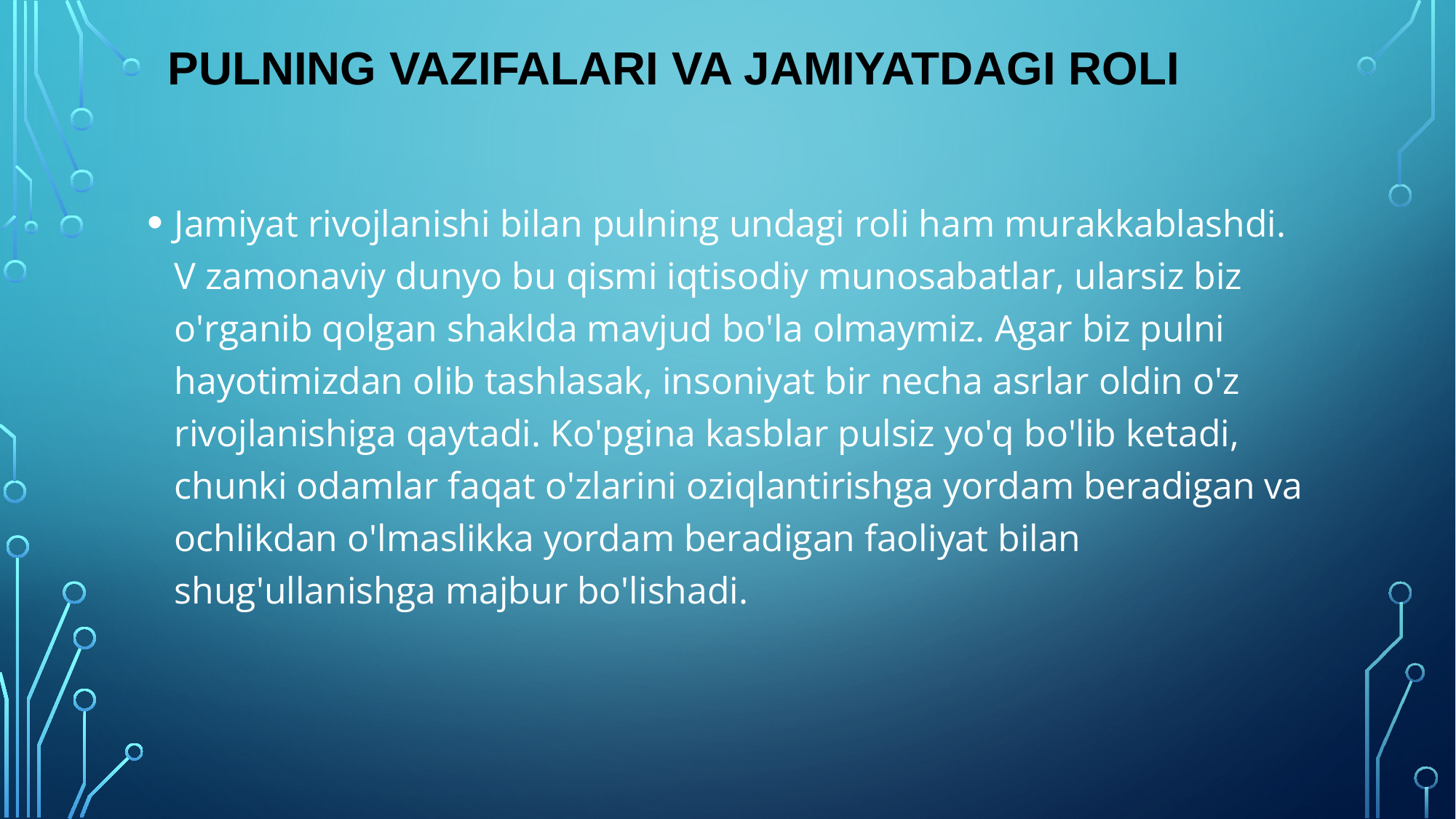

# Pulning vazifalari va jamiyatdagi roli
Jamiyat rivojlanishi bilan pulning undagi roli ham murakkablashdi. V zamonaviy dunyo bu qismi iqtisodiy munosabatlar, ularsiz biz o'rganib qolgan shaklda mavjud bo'la olmaymiz. Agar biz pulni hayotimizdan olib tashlasak, insoniyat bir necha asrlar oldin o'z rivojlanishiga qaytadi. Ko'pgina kasblar pulsiz yo'q bo'lib ketadi, chunki odamlar faqat o'zlarini oziqlantirishga yordam beradigan va ochlikdan o'lmaslikka yordam beradigan faoliyat bilan shug'ullanishga majbur bo'lishadi.